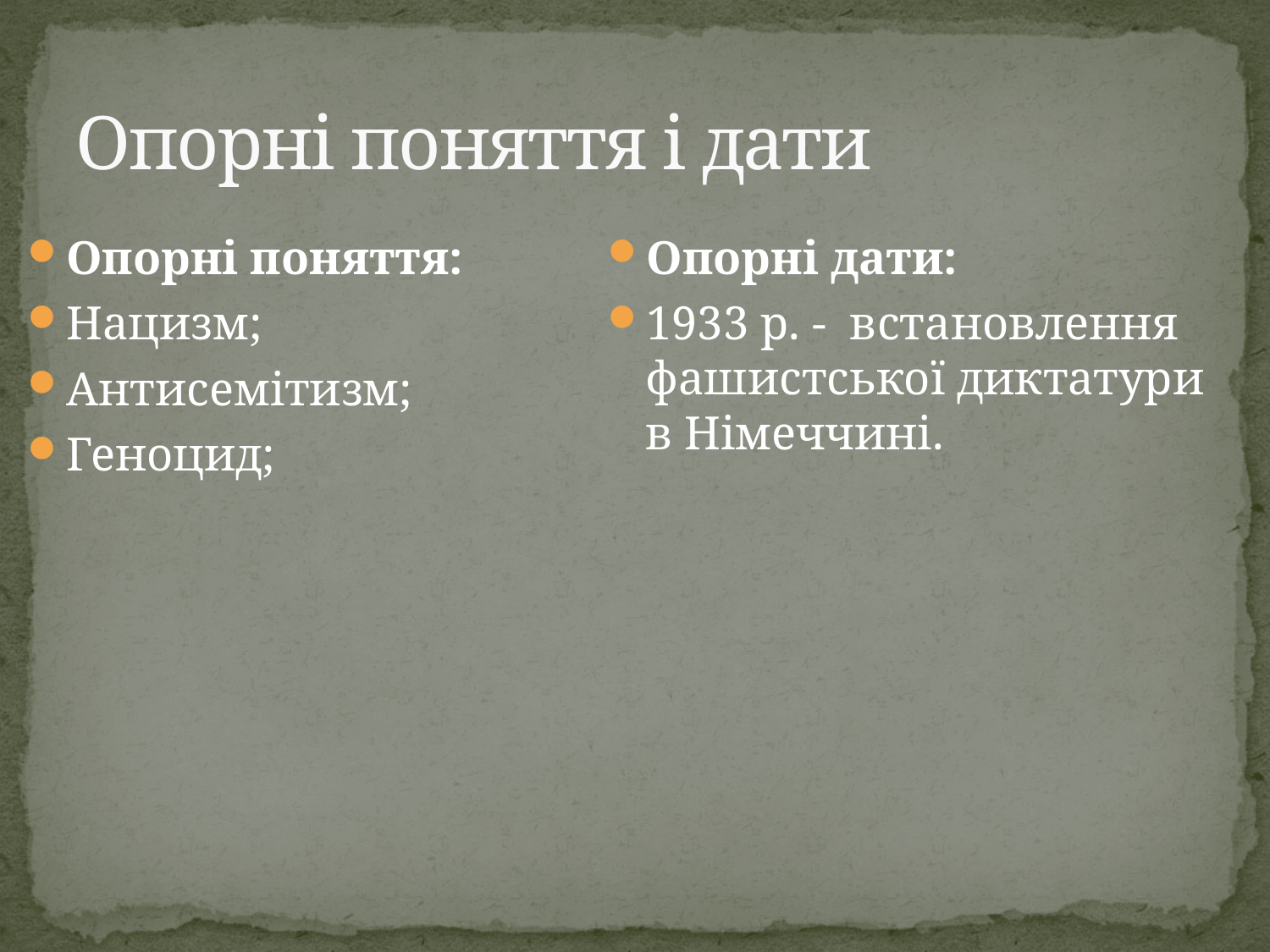

# Опорні поняття і дати
Опорні поняття:
Нацизм;
Антисемітизм;
Геноцид;
Опорні дати:
1933 р. -  встановлення фашистської диктатури в Німеччині.